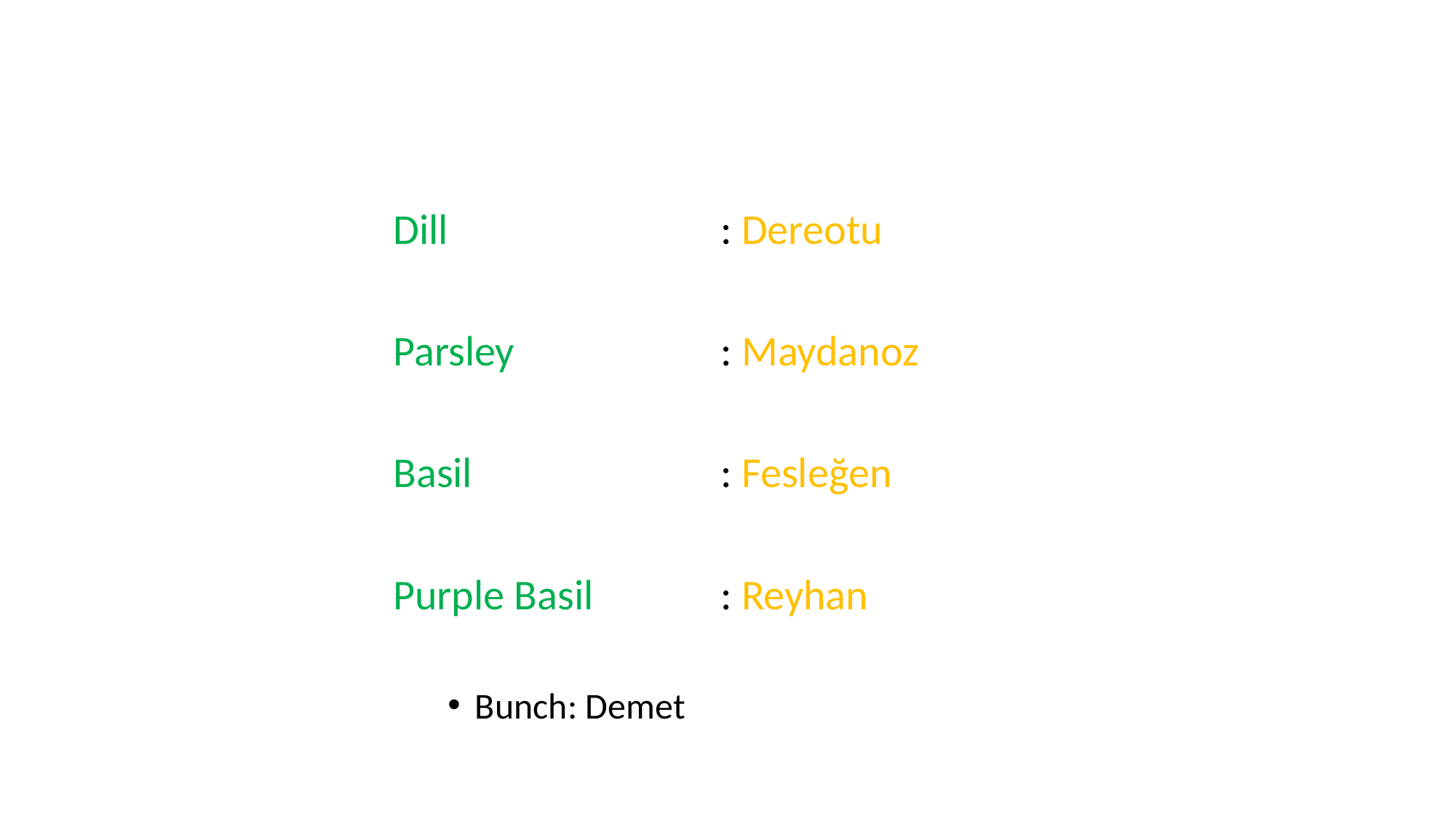

#
Dill			: Dereotu

Parsley		: Maydanoz

Basil			: Fesleğen

Purple Basil		: Reyhan

Bunch: Demet